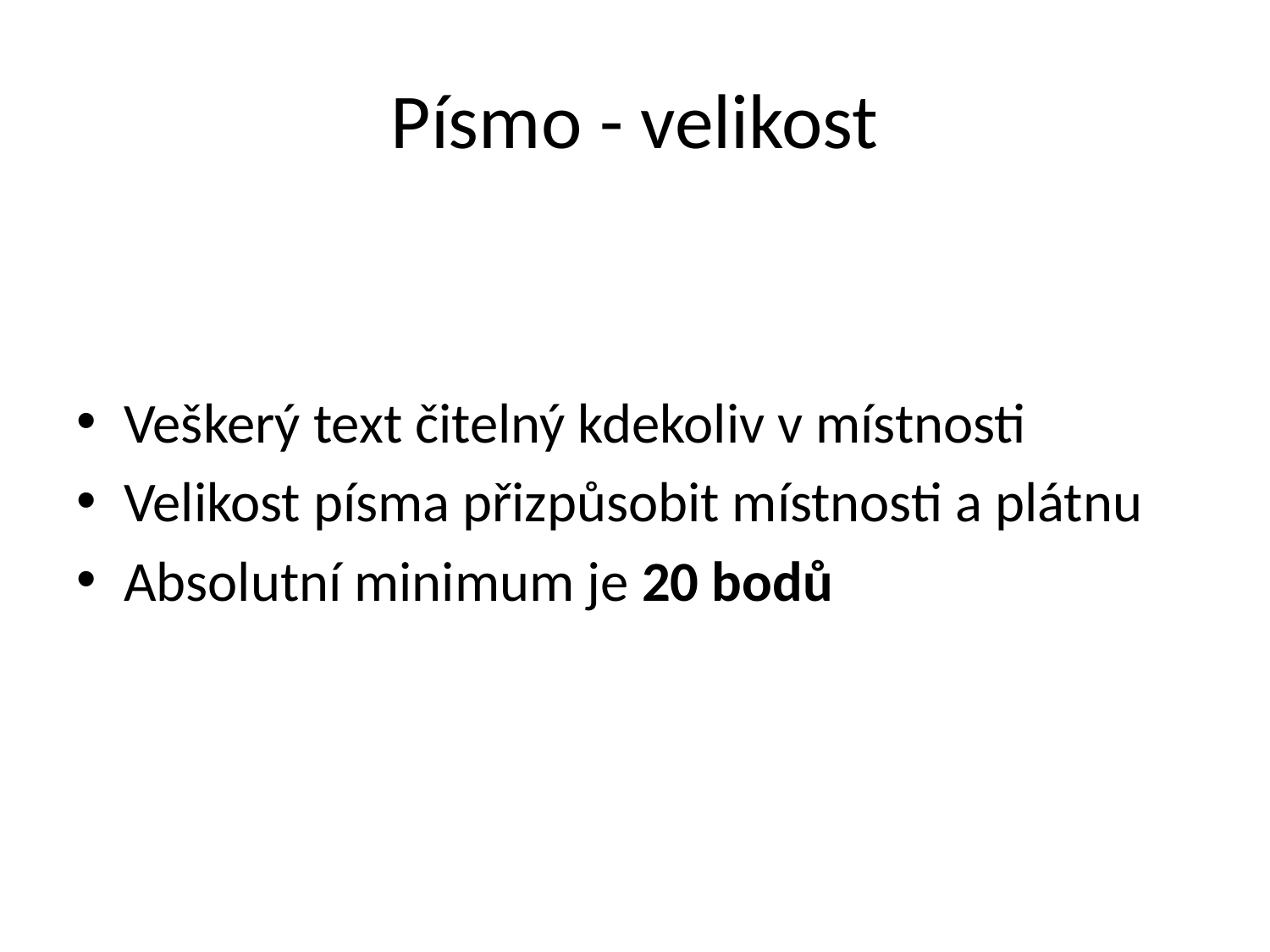

# Písmo - velikost

Veškerý text čitelný kdekoliv v místnosti
Velikost písma přizpůsobit místnosti a plátnu
Absolutní minimum je 20 bodů